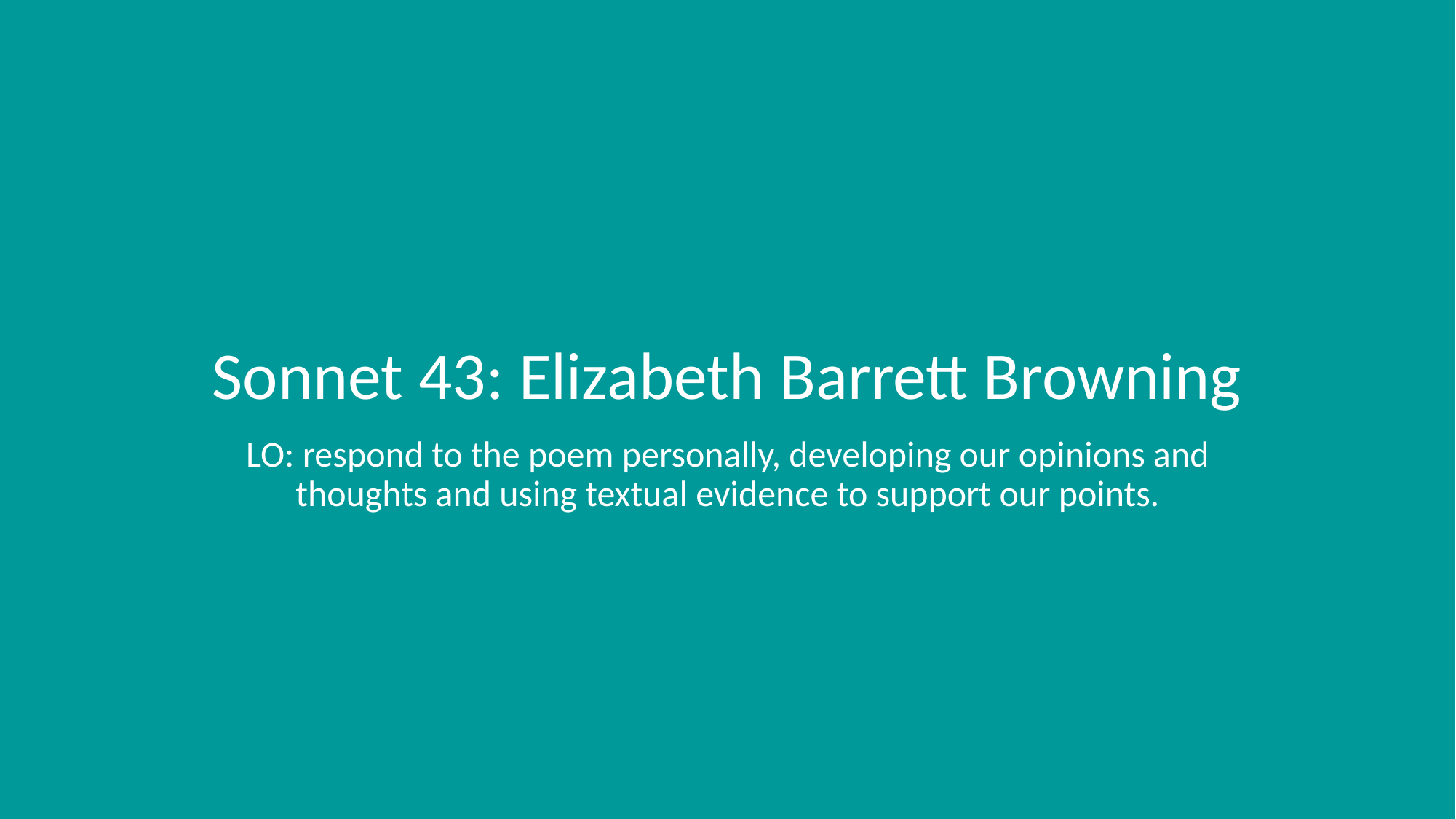

# Sonnet 43: Elizabeth Barrett Browning
LO: respond to the poem personally, developing our opinions and thoughts and using textual evidence to support our points.